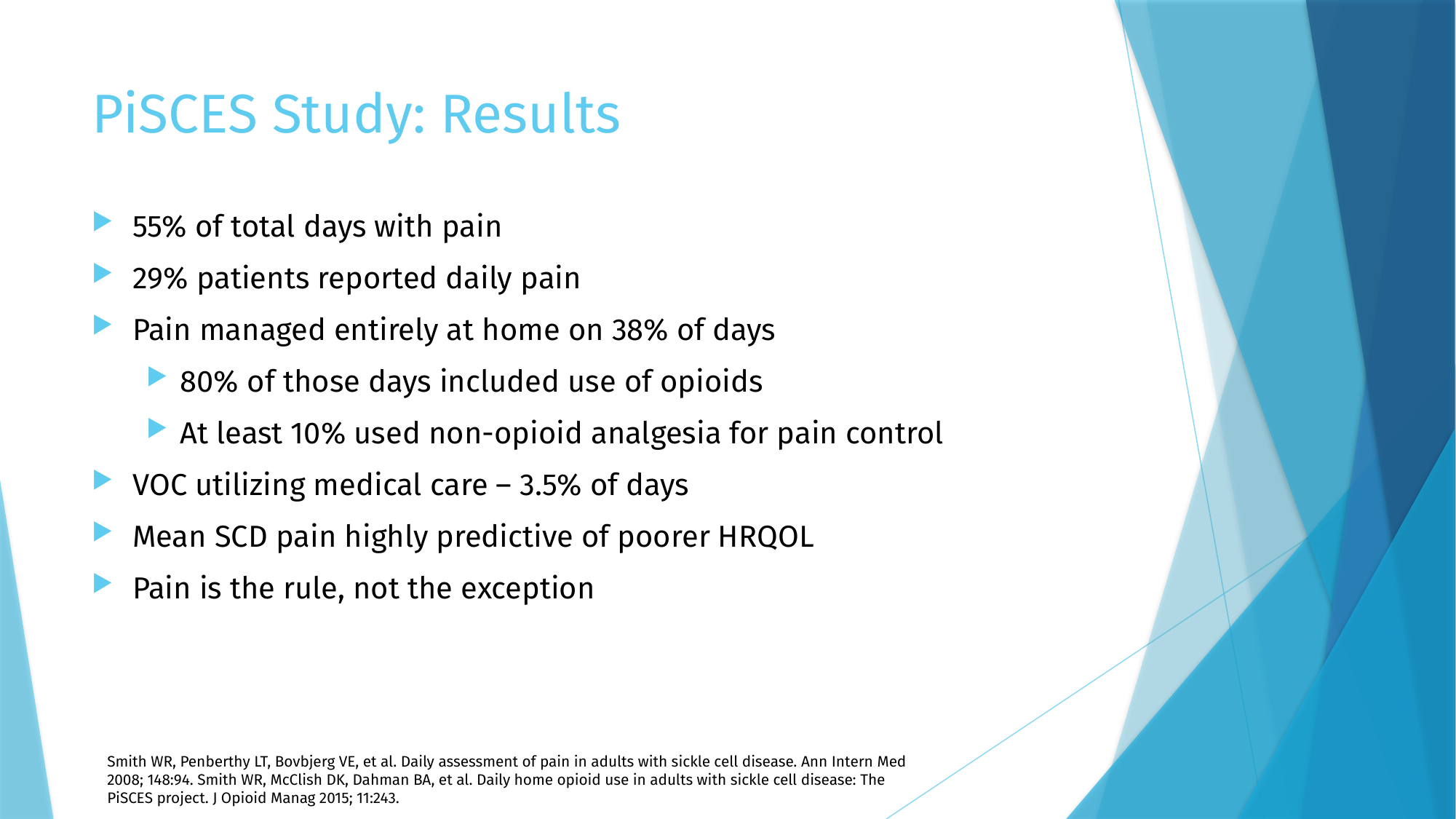

# PiSCES Study: Results
55% of total days with pain
29% patients reported daily pain
Pain managed entirely at home on 38% of days
80% of those days included use of opioids
At least 10% used non-opioid analgesia for pain control
VOC utilizing medical care – 3.5% of days
Mean SCD pain highly predictive of poorer HRQOL
Pain is the rule, not the exception
Smith WR, Penberthy LT, Bovbjerg VE, et al. Daily assessment of pain in adults with sickle cell disease. Ann Intern Med 2008; 148:94. Smith WR, McClish DK, Dahman BA, et al. Daily home opioid use in adults with sickle cell disease: The PiSCES project. J Opioid Manag 2015; 11:243.